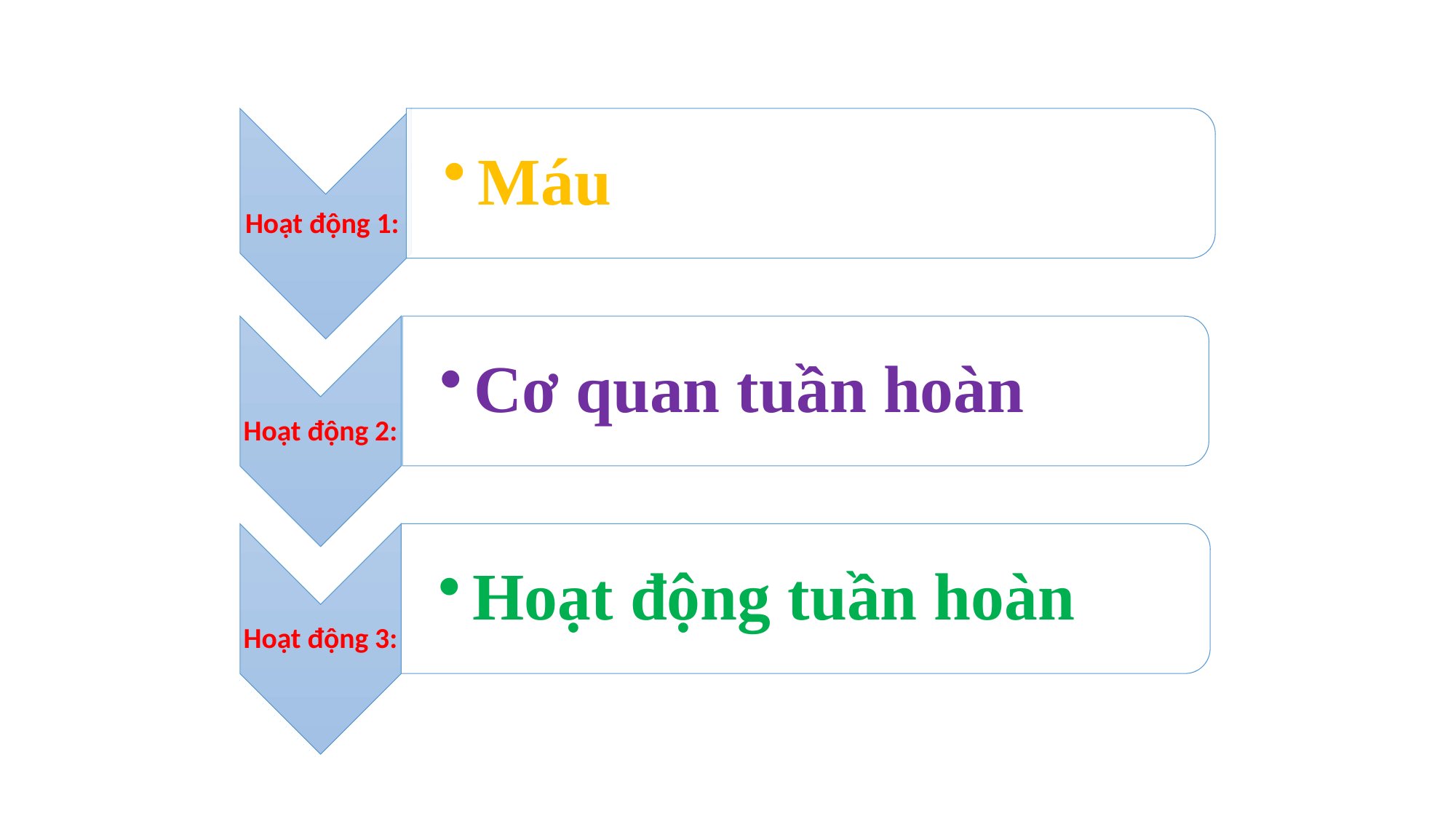

Hoạt động 1:
Máu
Hoạt động 2:
Cơ quan tuần hoàn
Hoạt động 3:
Hoạt động tuần hoàn